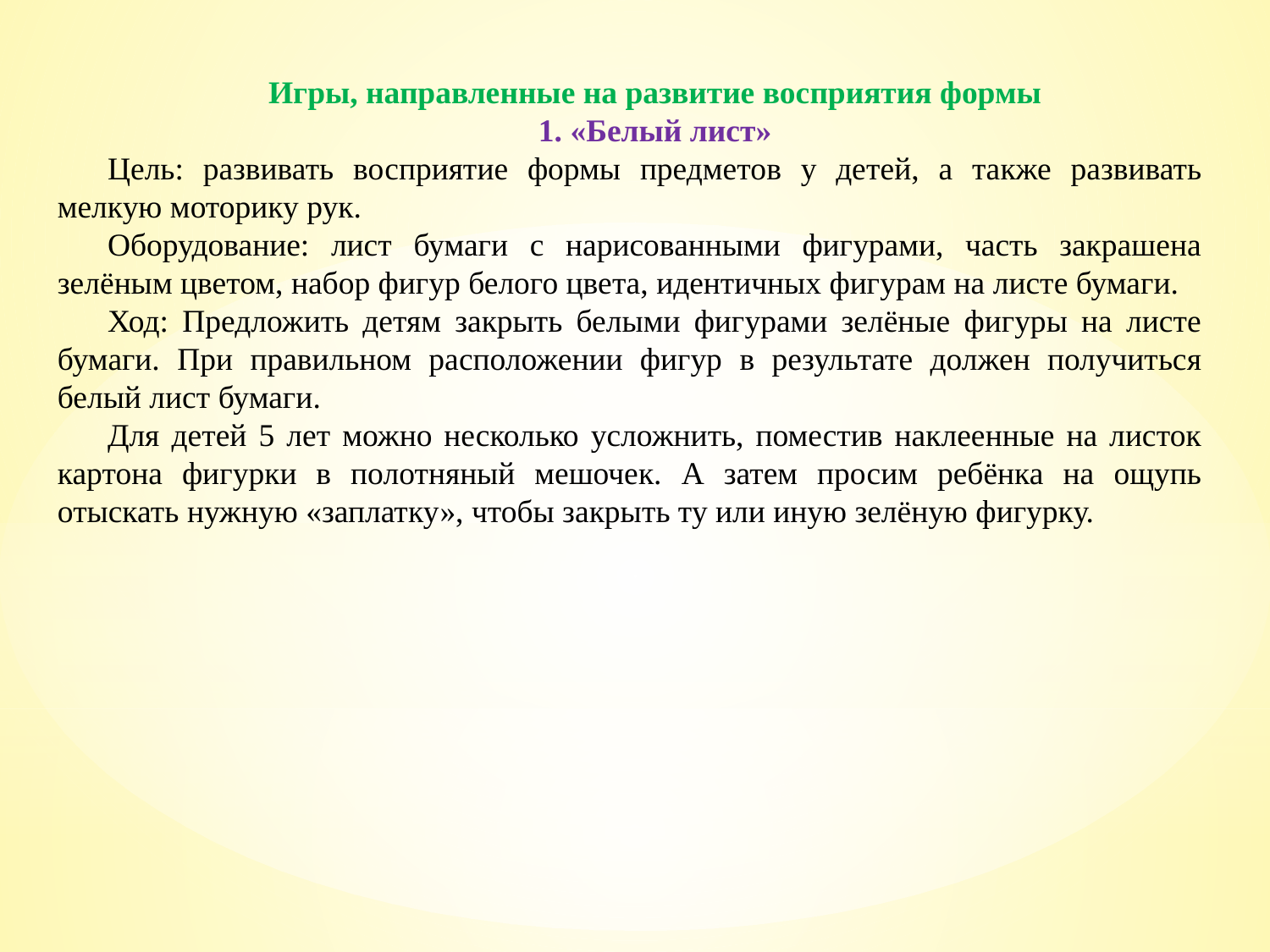

Игры, направленные на развитие восприятия формы
1. «Белый лист»
Цель: развивать восприятие формы предметов у детей, а также развивать мелкую моторику рук.
Оборудование: лист бумаги с нарисованными фигурами, часть закрашена зелёным цветом, набор фигур белого цвета, идентичных фигурам на листе бумаги.
Ход: Предложить детям закрыть белыми фигурами зелёные фигуры на листе бумаги. При правильном расположении фигур в результате должен получиться белый лист бумаги.
Для детей 5 лет можно несколько усложнить, поместив наклеенные на листок картона фигурки в полотняный мешочек. А затем просим ребёнка на ощупь отыскать нужную «заплатку», чтобы закрыть ту или иную зелёную фигурку.